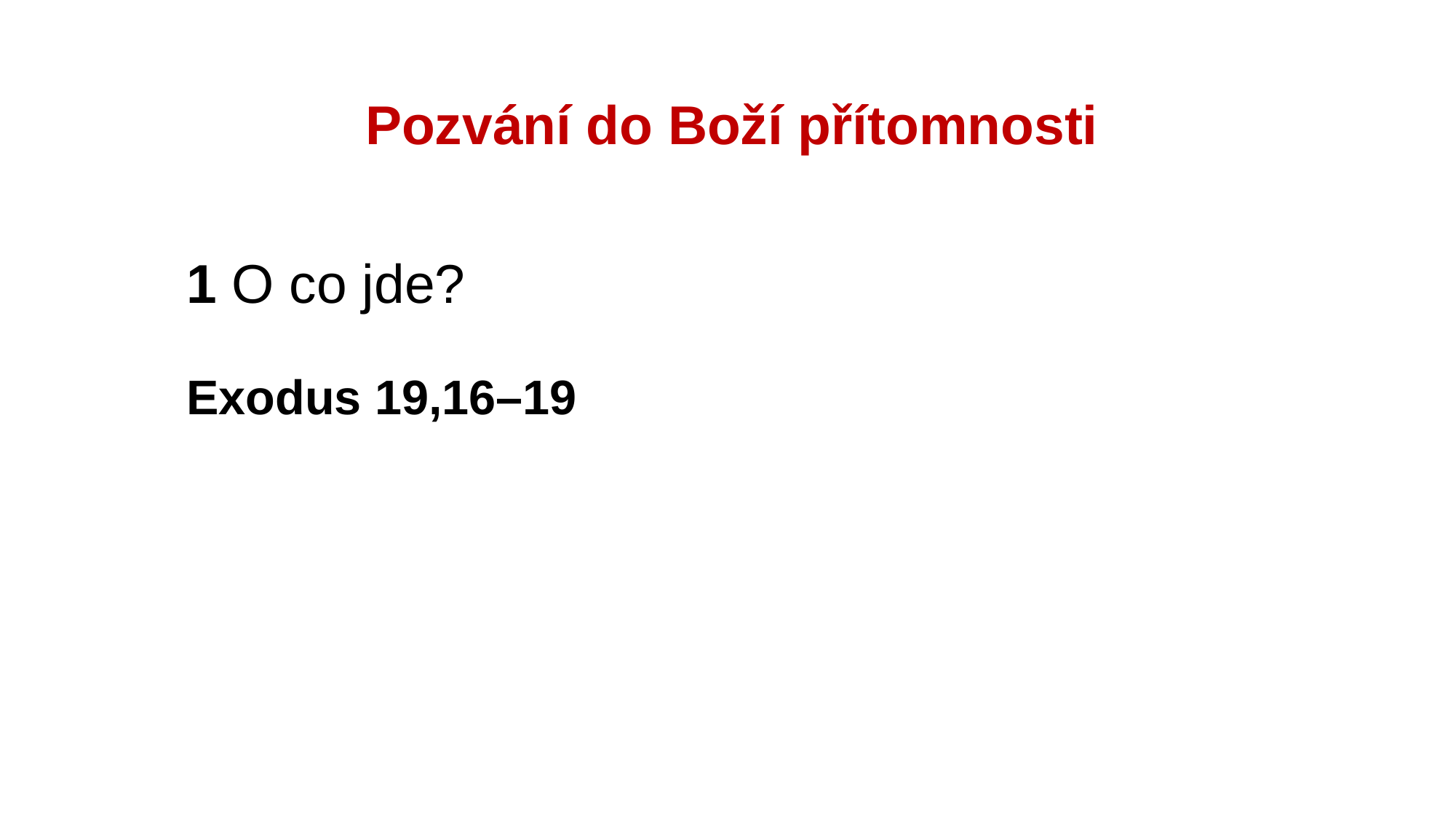

# Pozvání do Boží přítomnosti

	1 O co jde?

	Exodus 19,16–19